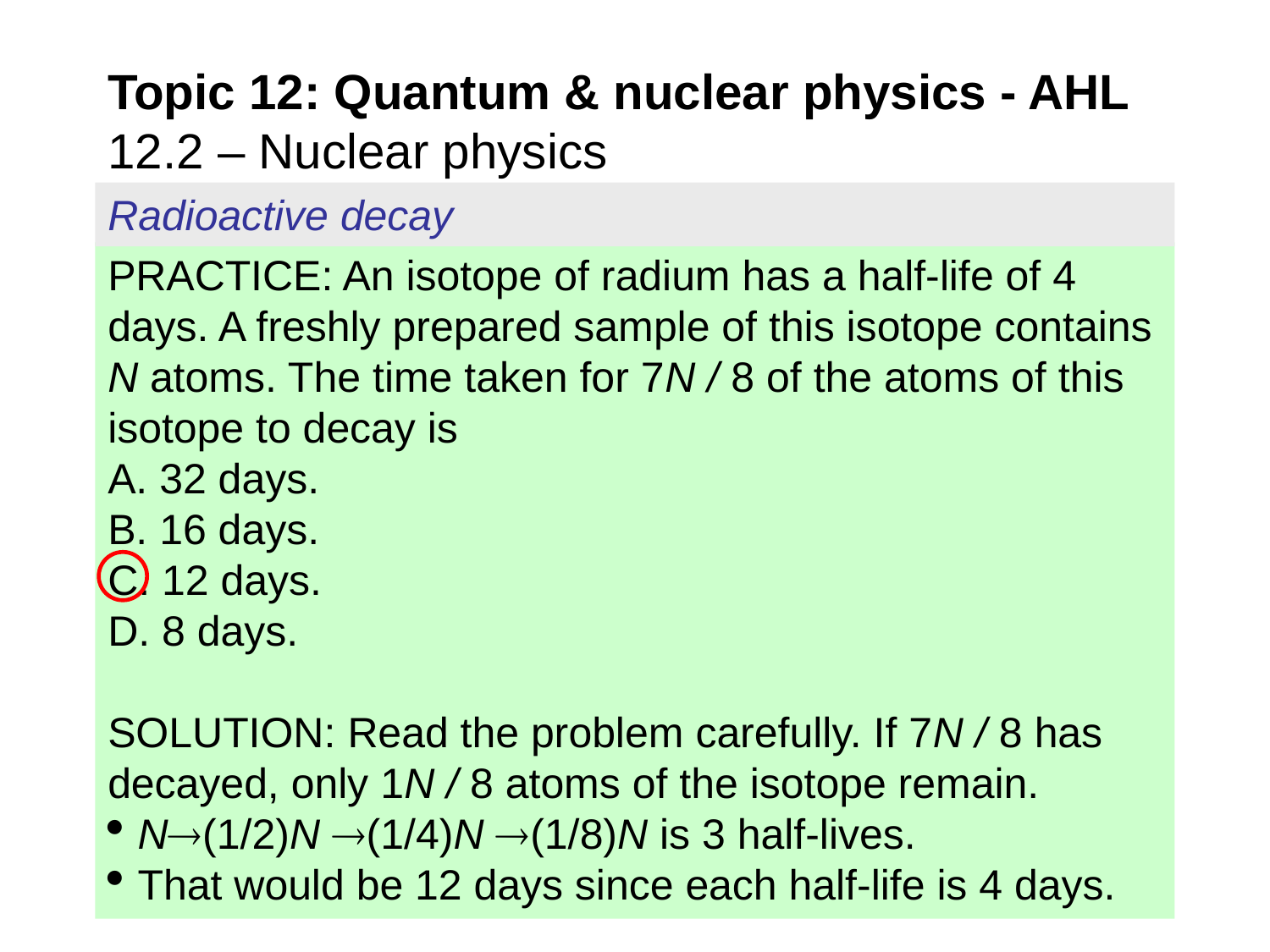

Topic 12: Quantum & nuclear physics - AHL
12.2 – Nuclear physics
Radioactive decay
PRACTICE: An isotope of radium has a half-life of 4 days. A freshly prepared sample of this isotope contains N atoms. The time taken for 7N / 8 of the atoms of this isotope to decay is
A. 32 days.
B. 16 days.
C. 12 days.
D. 8 days.

SOLUTION: Read the problem carefully. If 7N / 8 has decayed, only 1N / 8 atoms of the isotope remain.
N→(1/2)N →(1/4)N →(1/8)N is 3 half-lives.
That would be 12 days since each half-life is 4 days.